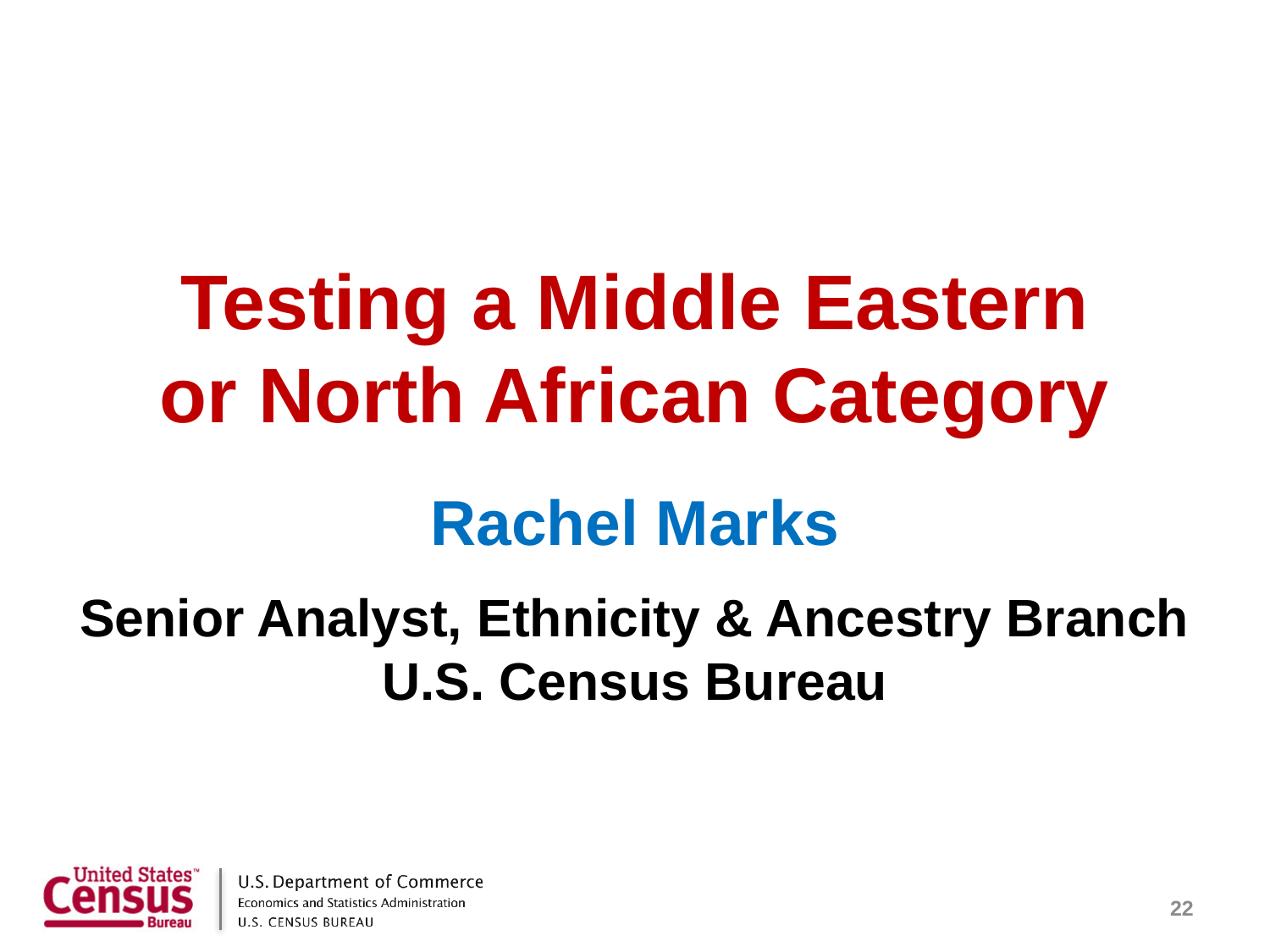

# Testing a Middle Eastern or North African Category
Rachel Marks

Senior Analyst, Ethnicity & Ancestry Branch
U.S. Census Bureau
22